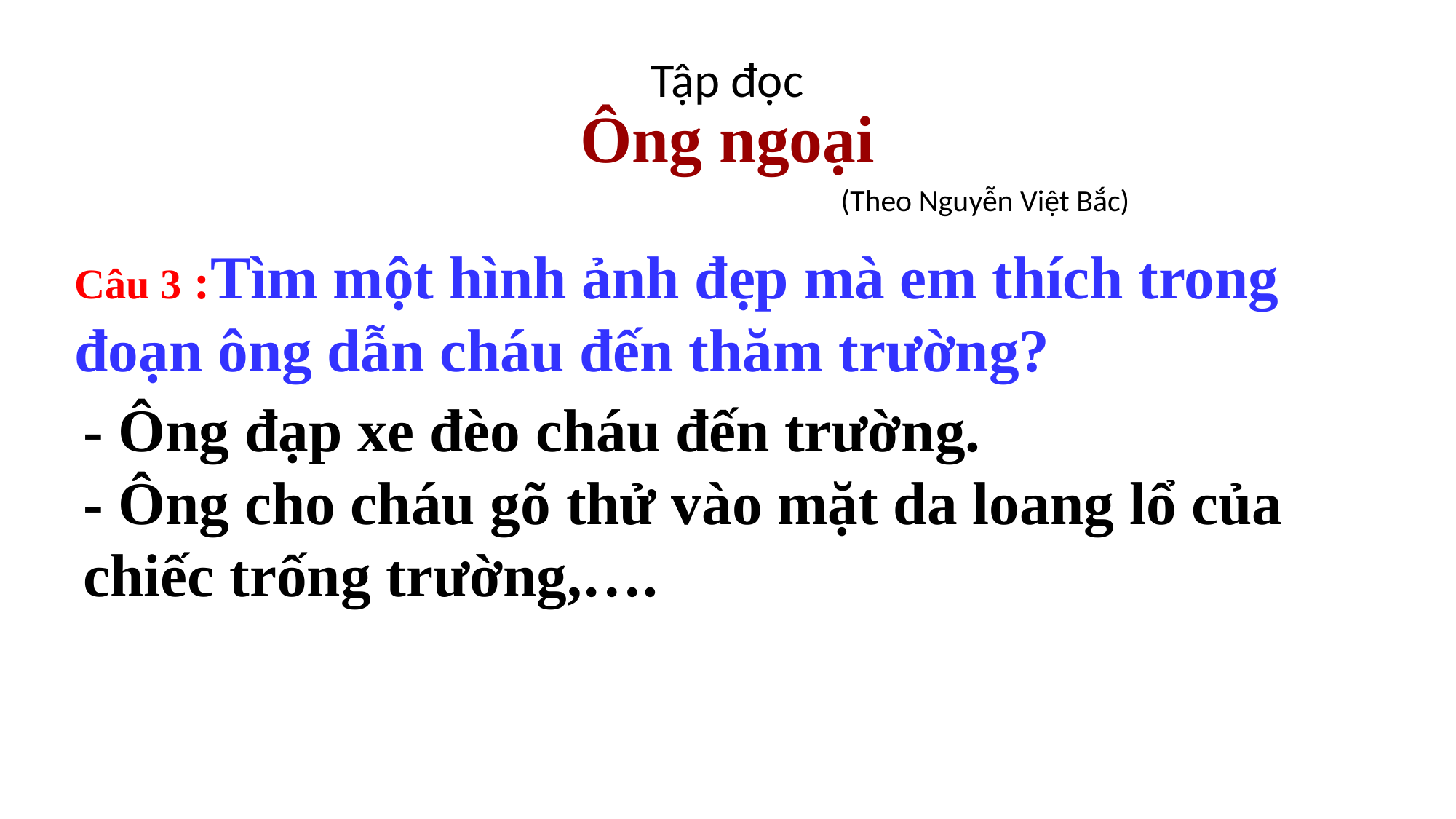

#
Tập đọc
Ông ngoại
(Theo Nguyễn Việt Bắc)
Câu 3 :Tìm một hình ảnh đẹp mà em thích trong đoạn ông dẫn cháu đến thăm trường?
- Ông đạp xe đèo cháu đến trường.
- Ông cho cháu gõ thử vào mặt da loang lổ của chiếc trống trường,….